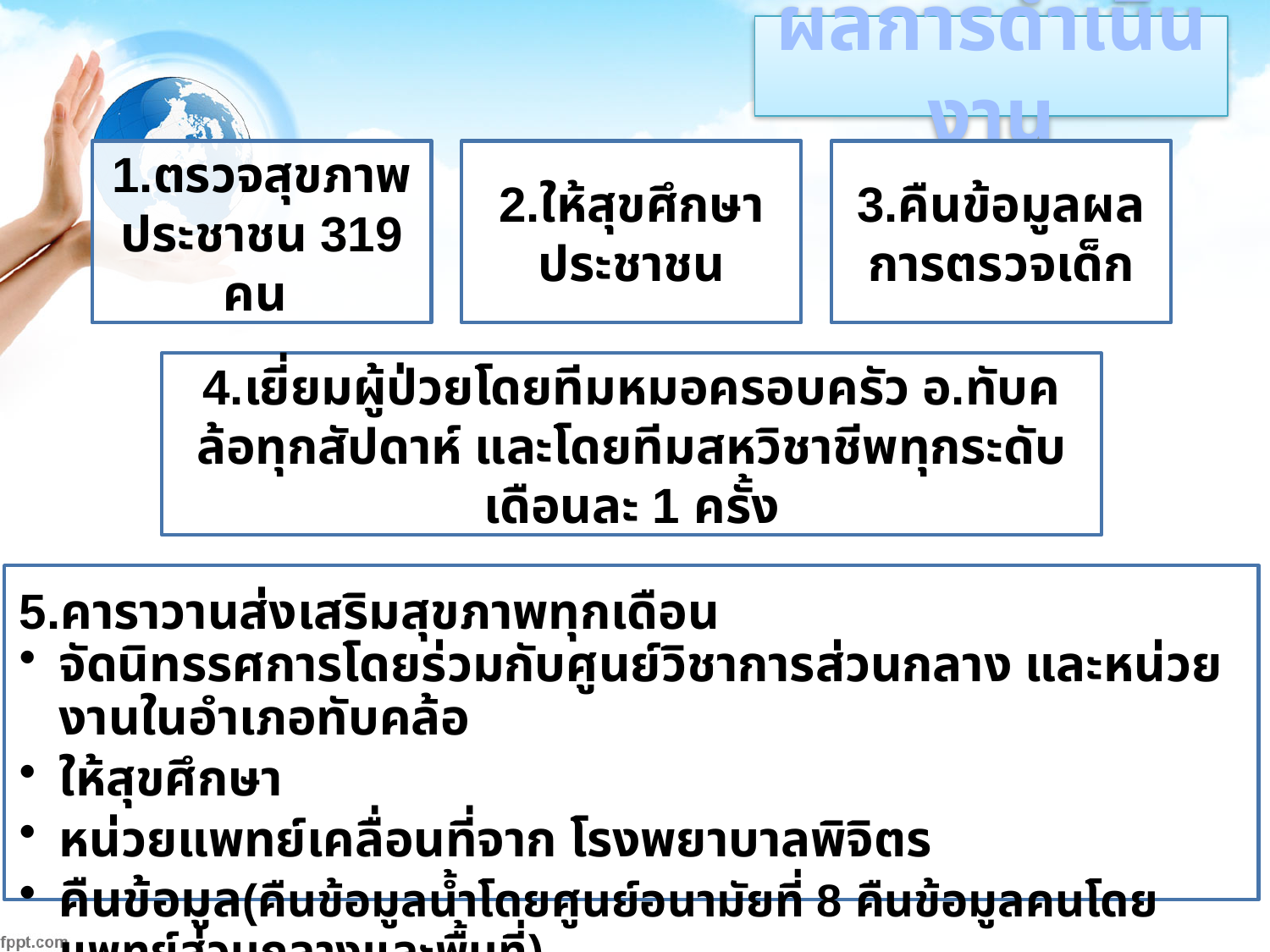

ผลการดำเนินงาน
1.ตรวจสุขภาพประชาชน 319 คน
2.ให้สุขศึกษาประชาชน
3.คืนข้อมูลผลการตรวจเด็ก
4.เยี่ยมผู้ป่วยโดยทีมหมอครอบครัว อ.ทับคล้อทุกสัปดาห์ และโดยทีมสหวิชาชีพทุกระดับ เดือนละ 1 ครั้ง
5.คาราวานส่งเสริมสุขภาพทุกเดือน
จัดนิทรรศการโดยร่วมกับศูนย์วิชาการส่วนกลาง และหน่วยงานในอำเภอทับคล้อ
ให้สุขศึกษา
หน่วยแพทย์เคลื่อนที่จาก โรงพยาบาลพิจิตร
คืนข้อมูล(คืนข้อมูลน้ำโดยศูนย์อนามัยที่ 8 คืนข้อมูลคนโดยแพทย์ส่วนกลางและพื้นที่)